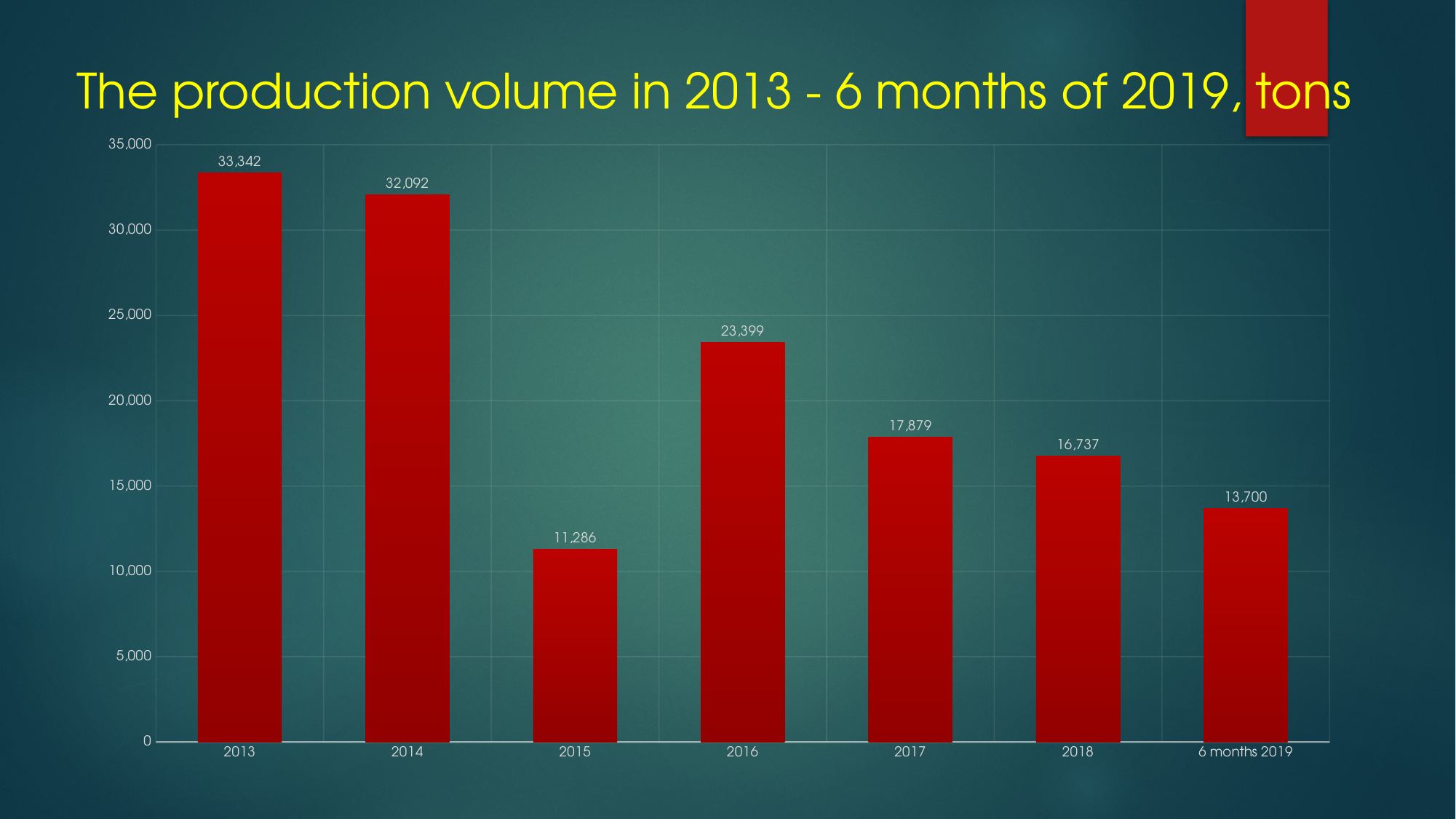

# The production volume in 2013 - 6 months of 2019, tons

### Chart

| Category | ДТЗ |
|---|---|
| 2013 | 33342.0 |
| 2014 | 32092.0 |
| 2015 | 11286.0 |
| 2016 | 23399.0 |
| 2017 | 17879.0 |
| 2018 | 16737.0 |
| 6 months 2019 | 13700.0 |